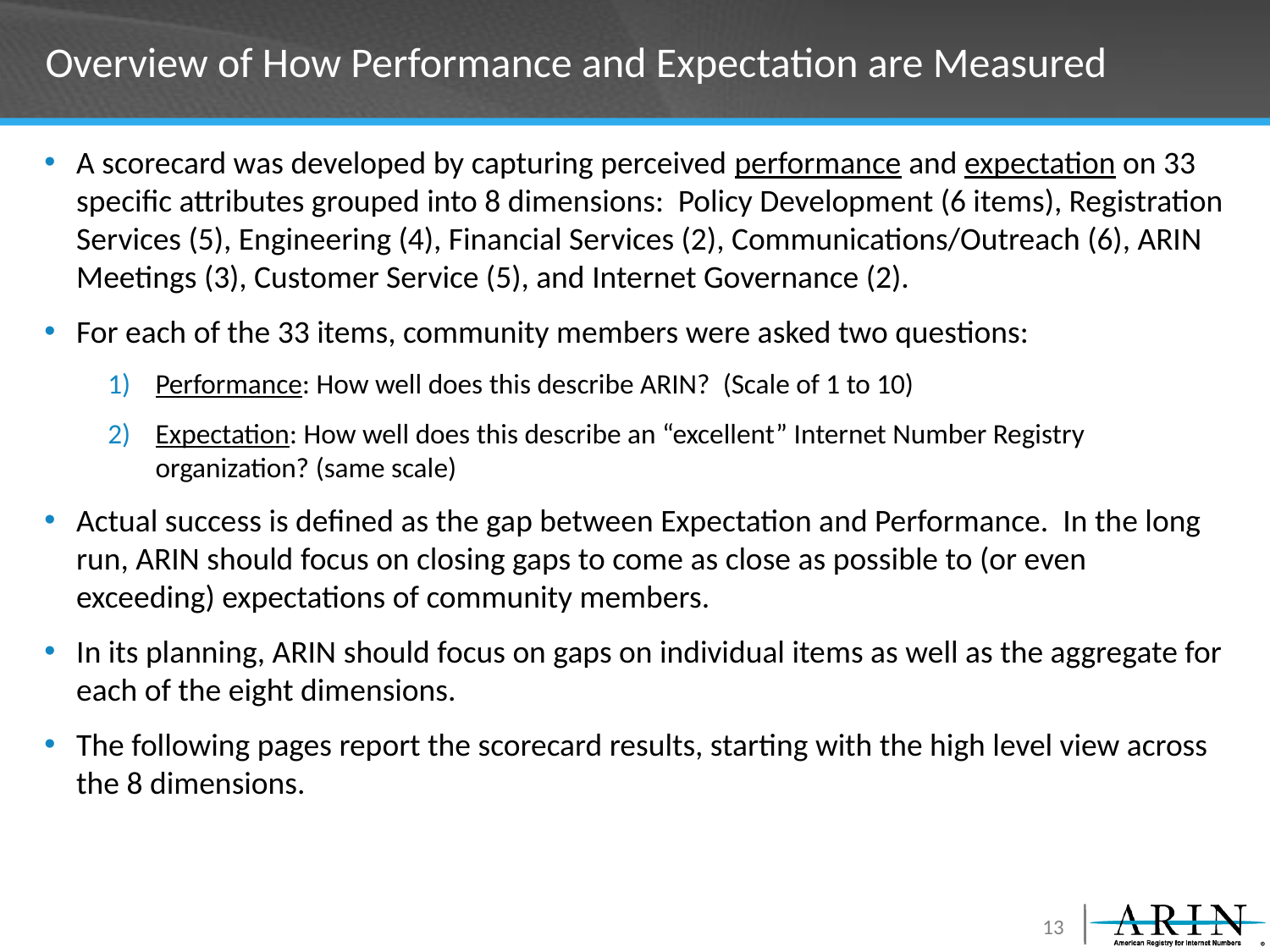

# Overview of How Performance and Expectation are Measured
A scorecard was developed by capturing perceived performance and expectation on 33 specific attributes grouped into 8 dimensions:  Policy Development (6 items), Registration Services (5), Engineering (4), Financial Services (2), Communications/Outreach (6), ARIN Meetings (3), Customer Service (5), and Internet Governance (2).
For each of the 33 items, community members were asked two questions:
Performance: How well does this describe ARIN?  (Scale of 1 to 10)
Expectation: How well does this describe an “excellent” Internet Number Registry organization? (same scale)
Actual success is defined as the gap between Expectation and Performance.  In the long run, ARIN should focus on closing gaps to come as close as possible to (or even exceeding) expectations of community members.
In its planning, ARIN should focus on gaps on individual items as well as the aggregate for each of the eight dimensions.
The following pages report the scorecard results, starting with the high level view across the 8 dimensions.

13